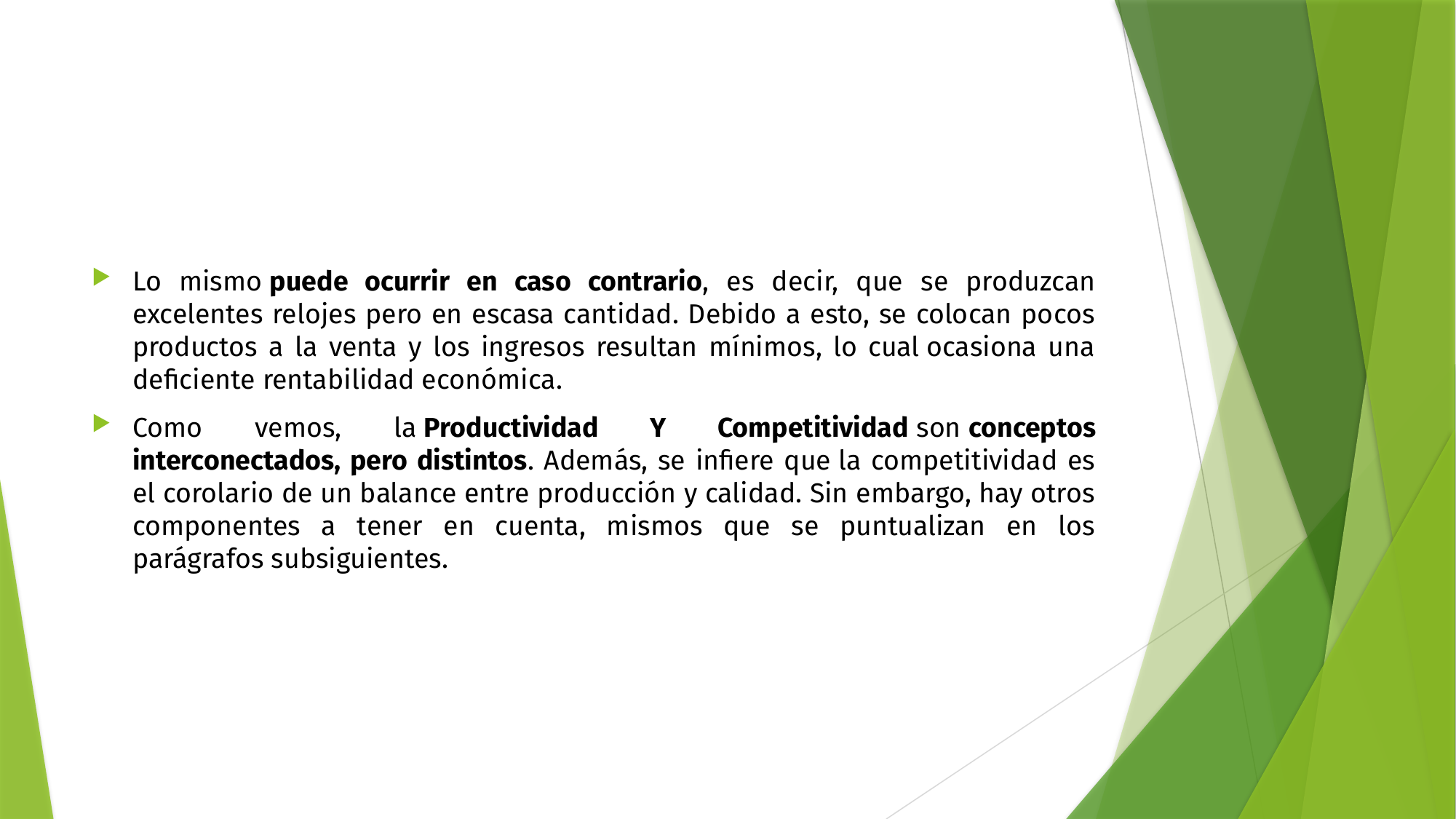

#
Lo mismo puede ocurrir en caso contrario, es decir, que se produzcan excelentes relojes pero en escasa cantidad. Debido a esto, se colocan pocos productos a la venta y los ingresos resultan mínimos, lo cual ocasiona una deficiente rentabilidad económica.
Como vemos, la Productividad Y Competitividad son conceptos interconectados, pero distintos. Además, se infiere que la competitividad es el corolario de un balance entre producción y calidad. Sin embargo, hay otros componentes a tener en cuenta, mismos que se puntualizan en los parágrafos subsiguientes.